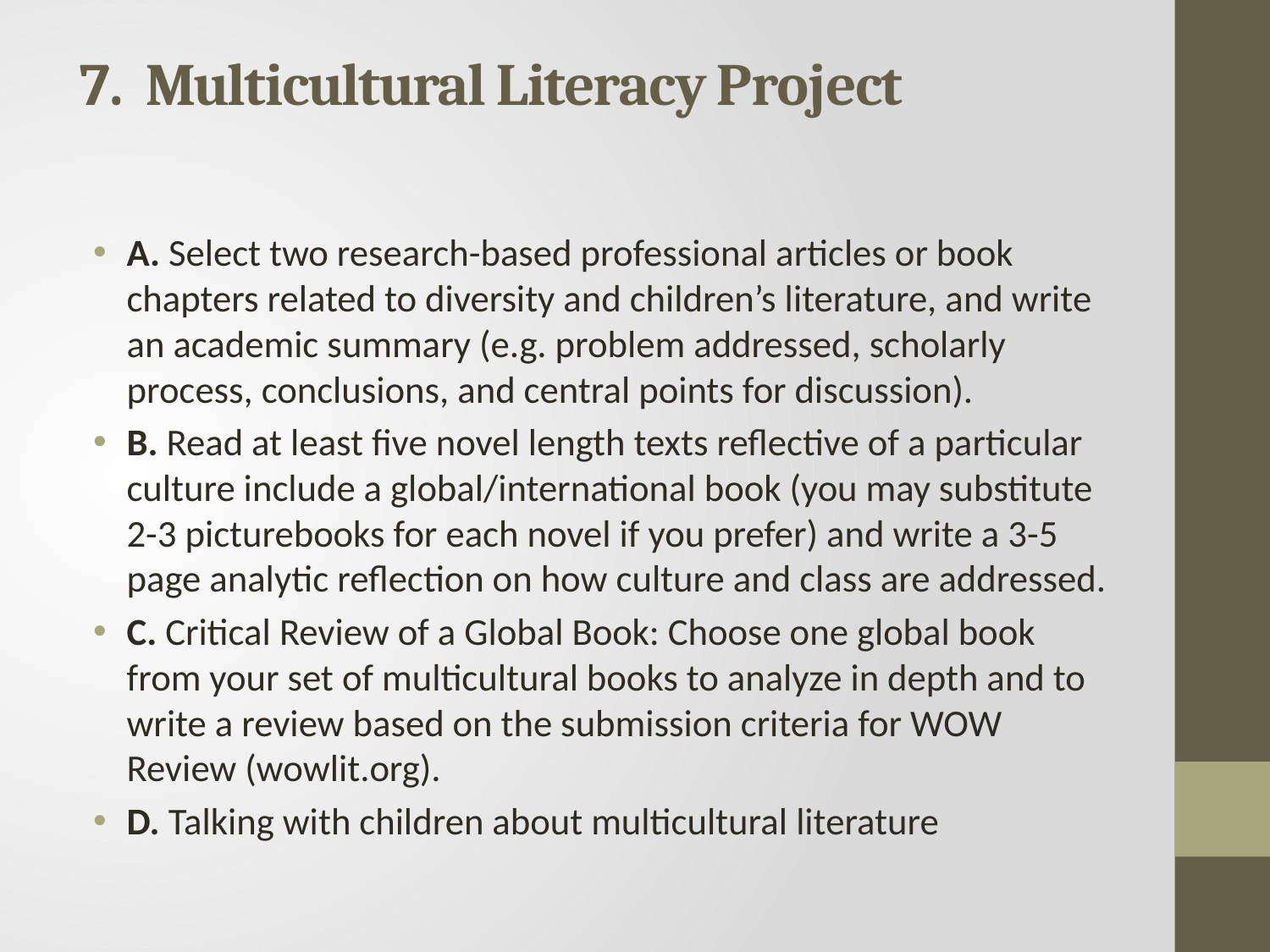

# 7.  Multicultural Literacy Project
A. Select two research-based professional articles or book chapters related to diversity and children’s literature, and write an academic summary (e.g. problem addressed, scholarly process, conclusions, and central points for discussion).
B. Read at least five novel length texts reflective of a particular culture include a global/international book (you may substitute 2-3 picturebooks for each novel if you prefer) and write a 3-5 page analytic reflection on how culture and class are addressed.
C. Critical Review of a Global Book: Choose one global book from your set of multicultural books to analyze in depth and to write a review based on the submission criteria for WOW Review (wowlit.org).
D. Talking with children about multicultural literature